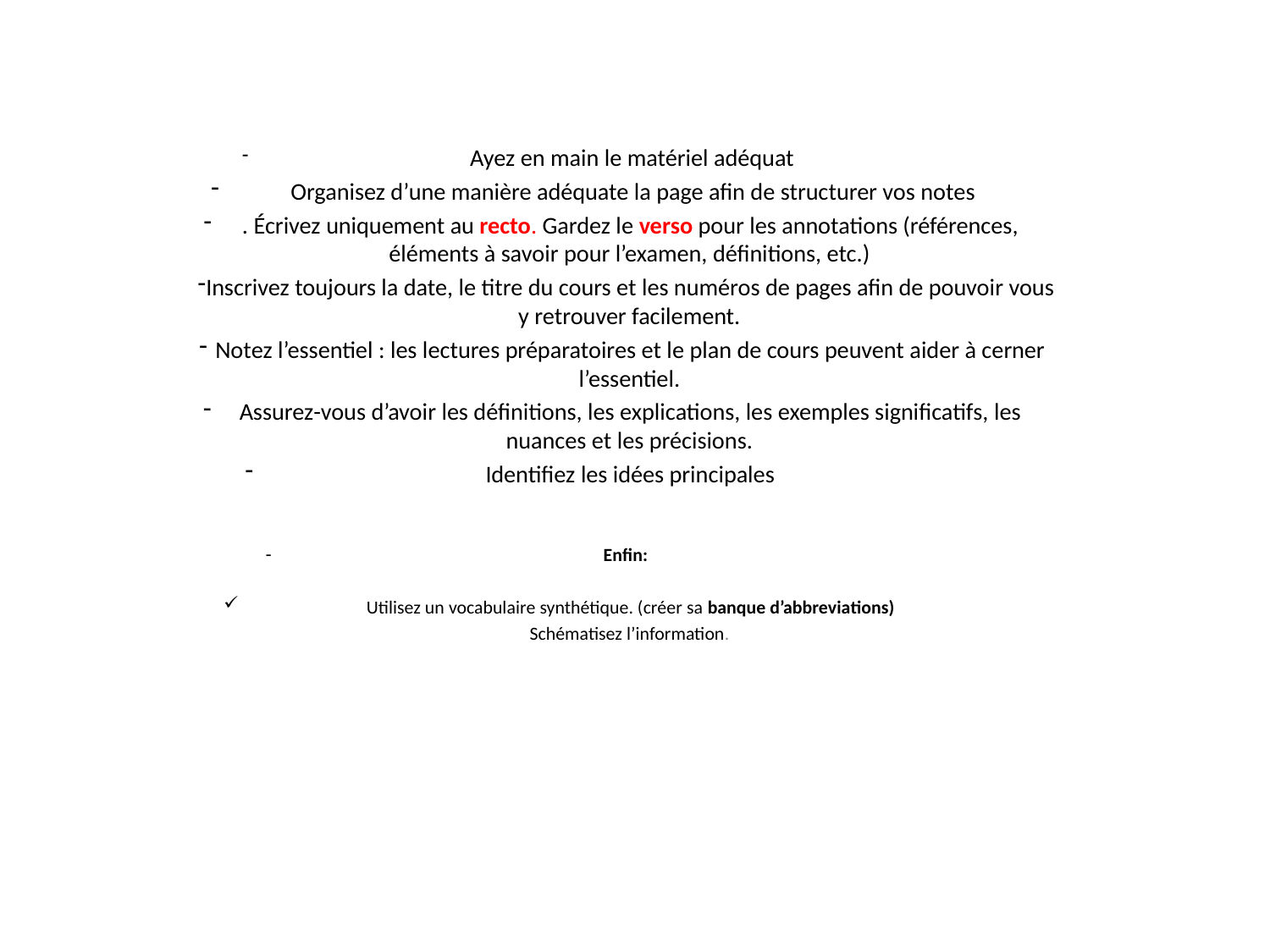

Ayez en main le matériel adéquat
 Organisez d’une manière adéquate la page afin de structurer vos notes
. Écrivez uniquement au recto. Gardez le verso pour les annotations (références, éléments à savoir pour l’examen, définitions, etc.)
Inscrivez toujours la date, le titre du cours et les numéros de pages afin de pouvoir vous y retrouver facilement.
Notez l’essentiel : les lectures préparatoires et le plan de cours peuvent aider à cerner l’essentiel.
Assurez-vous d’avoir les définitions, les explications, les exemples significatifs, les nuances et les précisions.
Identifiez les idées principales

Enfin:

Utilisez un vocabulaire synthétique. (créer sa banque d’abbreviations)
Schématisez l’information.